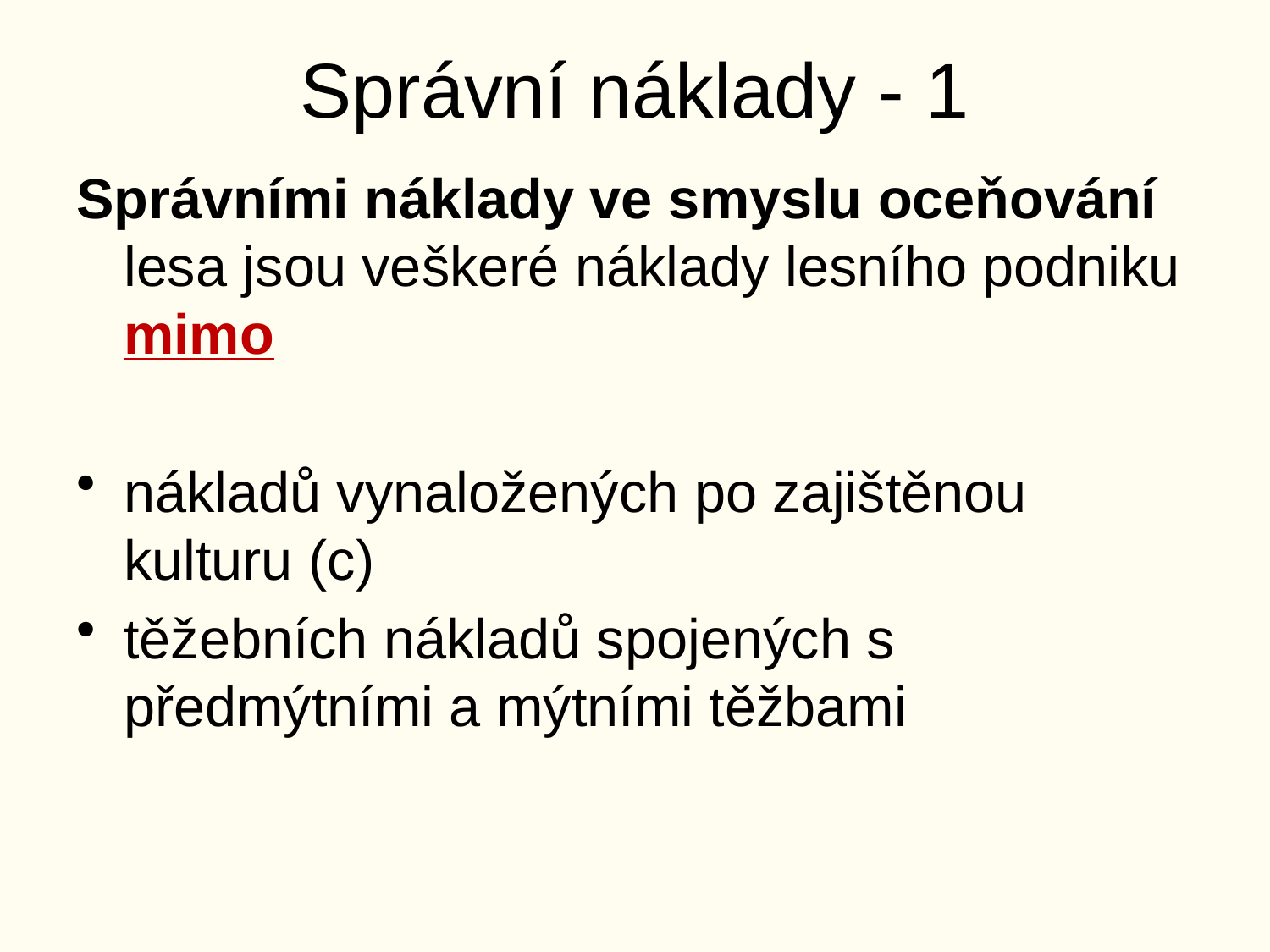

# Správní náklady - 1
Správními náklady ve smyslu oceňování lesa jsou veškeré náklady lesního podniku mimo

nákladů vynaložených po zajištěnou kulturu (c)
těžebních nákladů spojených s předmýtními a mýtními těžbami